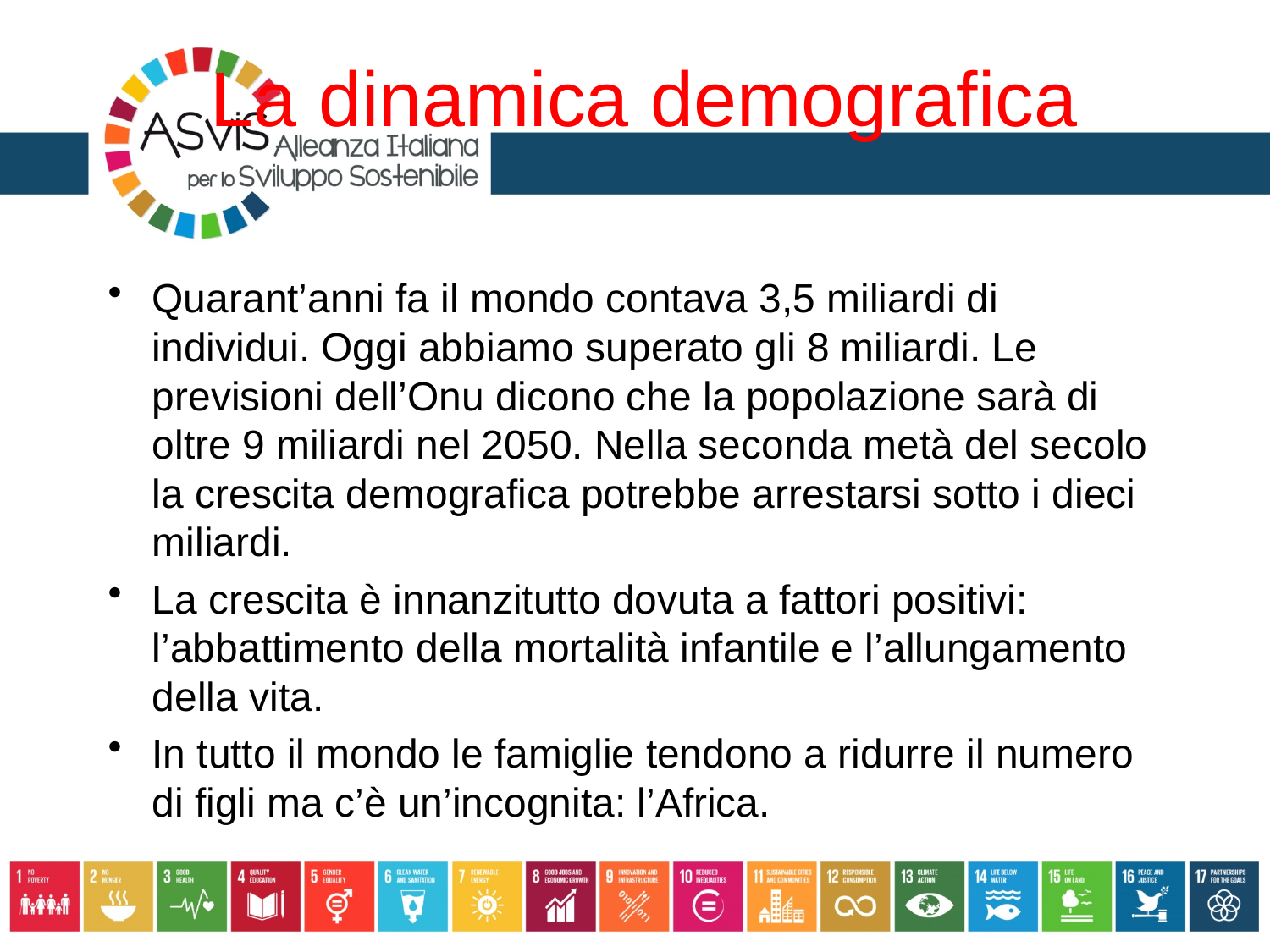

# La dinamica demografica
Quarant’anni fa il mondo contava 3,5 miliardi di individui. Oggi abbiamo superato gli 8 miliardi. Le previsioni dell’Onu dicono che la popolazione sarà di oltre 9 miliardi nel 2050. Nella seconda metà del secolo la crescita demografica potrebbe arrestarsi sotto i dieci miliardi.
La crescita è innanzitutto dovuta a fattori positivi: l’abbattimento della mortalità infantile e l’allungamento della vita.
In tutto il mondo le famiglie tendono a ridurre il numero di figli ma c’è un’incognita: l’Africa.